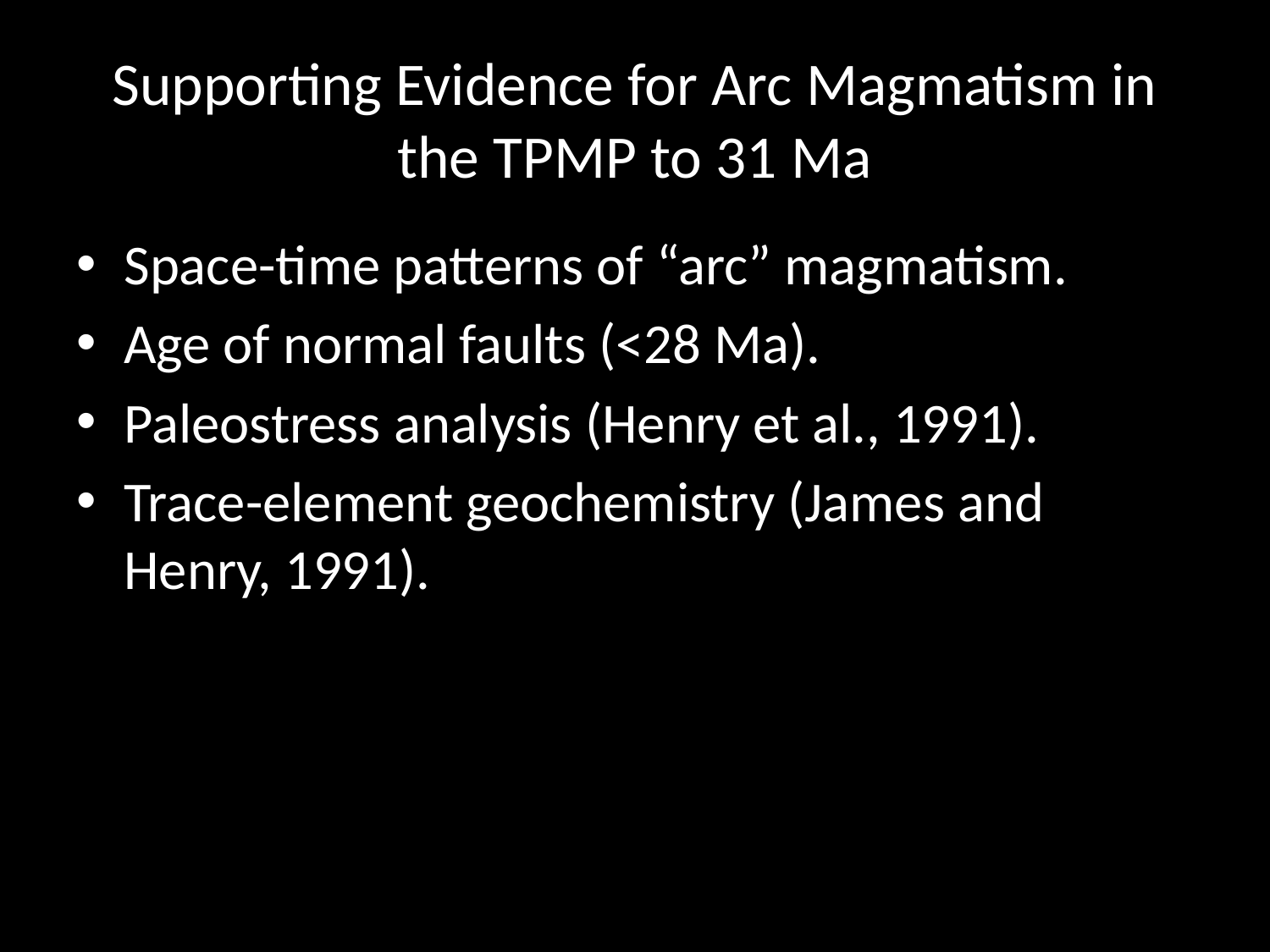

# Supporting Evidence for Arc Magmatism in the TPMP to 31 Ma
Space-time patterns of “arc” magmatism.
Age of normal faults (<28 Ma).
Paleostress analysis (Henry et al., 1991).
Trace-element geochemistry (James and Henry, 1991).